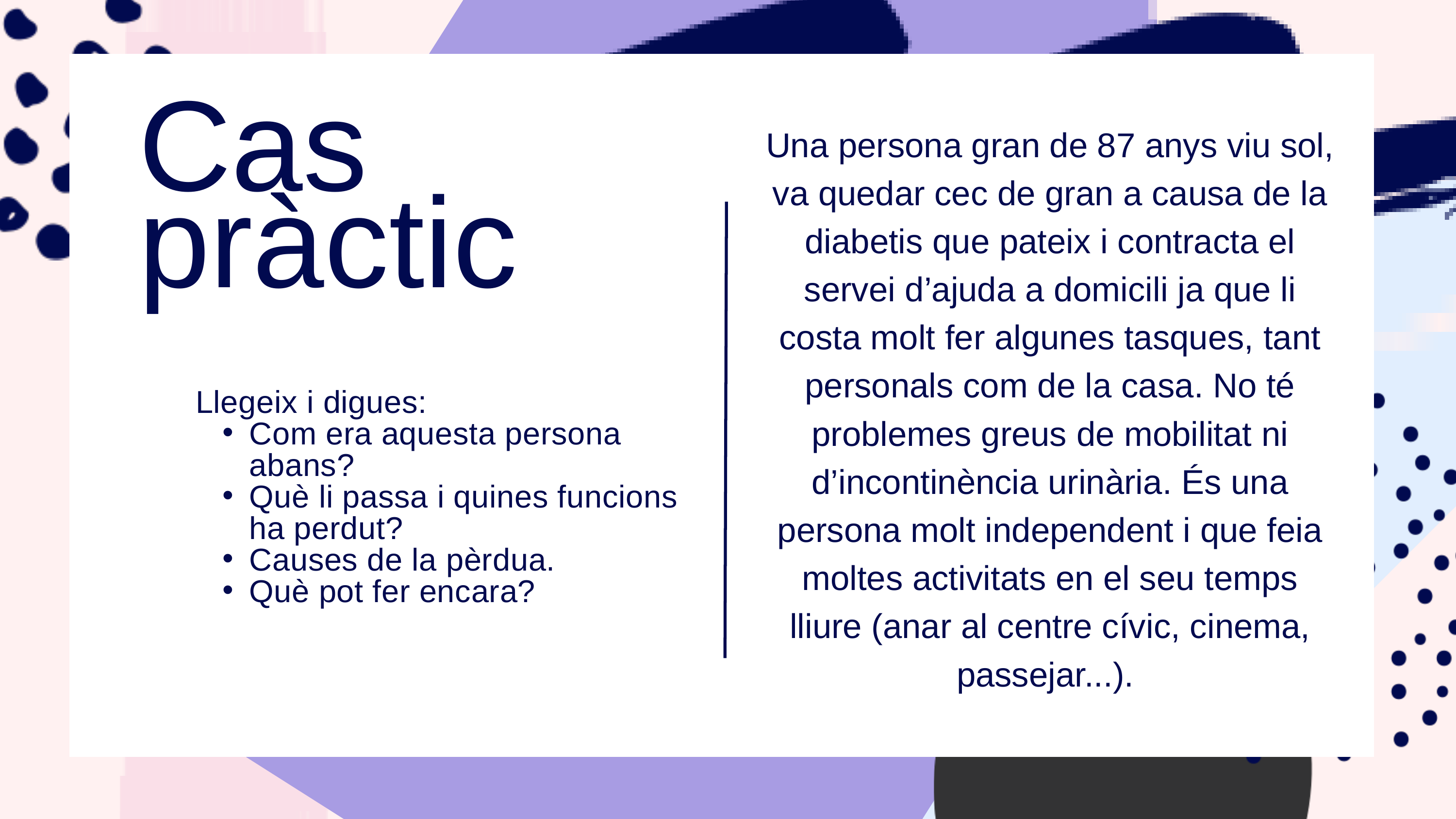

Una persona gran de 87 anys viu sol, va quedar cec de gran a causa de la diabetis que pateix i contracta el servei d’ajuda a domicili ja que li costa molt fer algunes tasques, tant personals com de la casa. No té problemes greus de mobilitat ni d’incontinència urinària. És una persona molt independent i que feia moltes activitats en el seu temps lliure (anar al centre cívic, cinema, passejar...).

Cas pràctic

Llegeix i digues:
Com era aquesta persona abans?
Què li passa i quines funcions ha perdut?
Causes de la pèrdua.
Què pot fer encara?